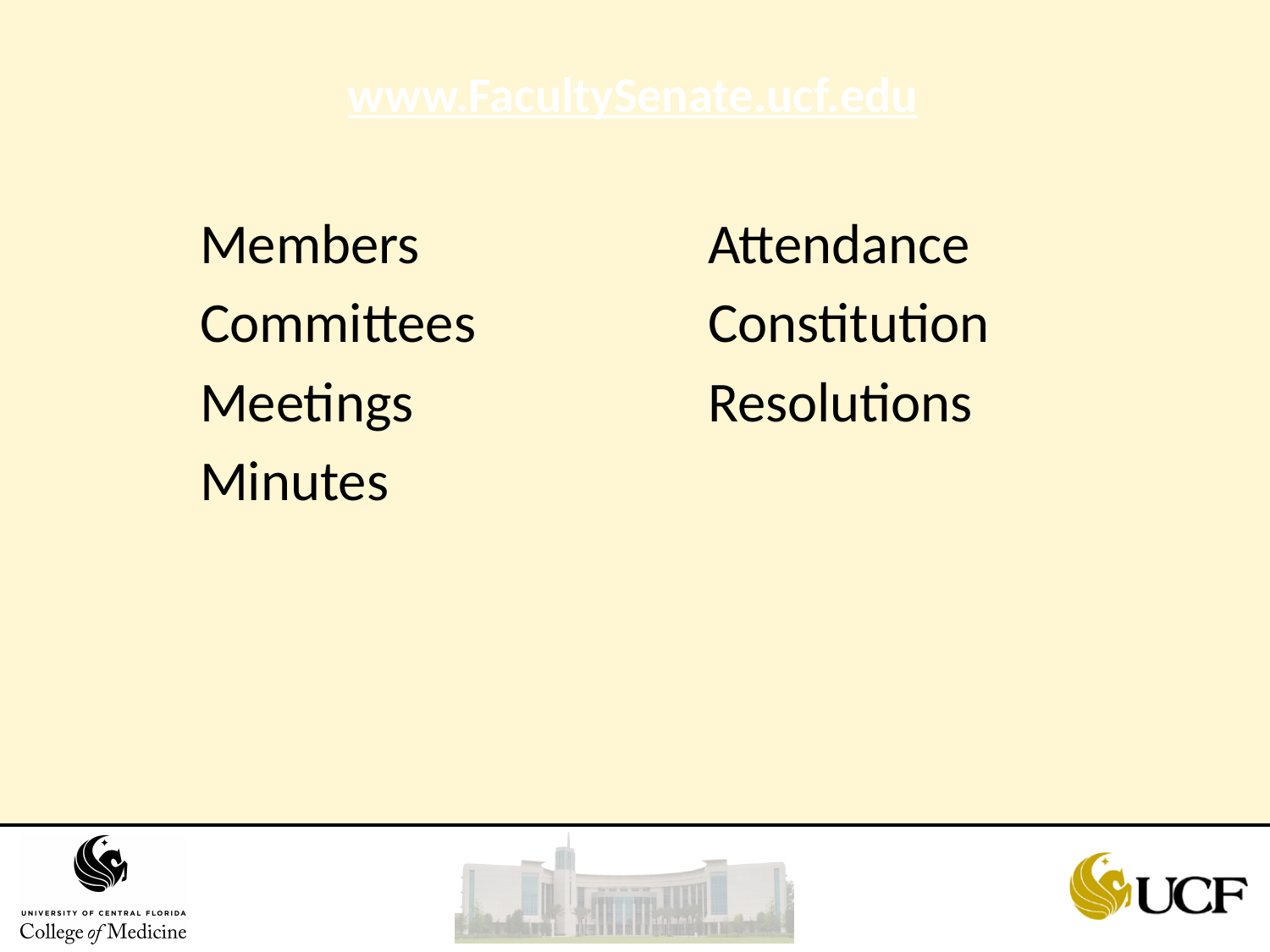

# www.FacultySenate.ucf.edu
Members			Attendance
Committees		Constitution
Meetings			Resolutions
Minutes